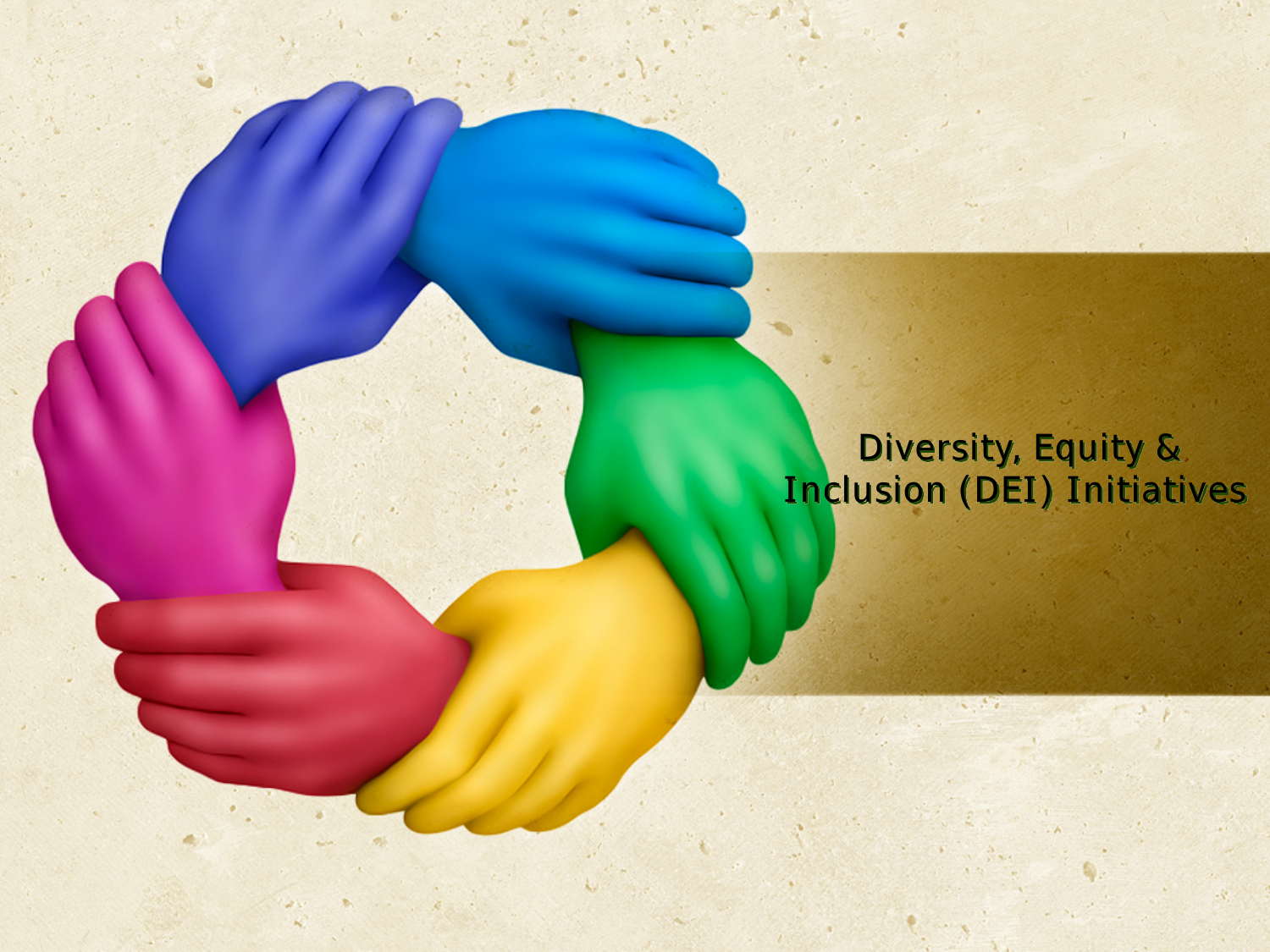

# Diversity, Equity & Inclusion (DEI) Initiatives